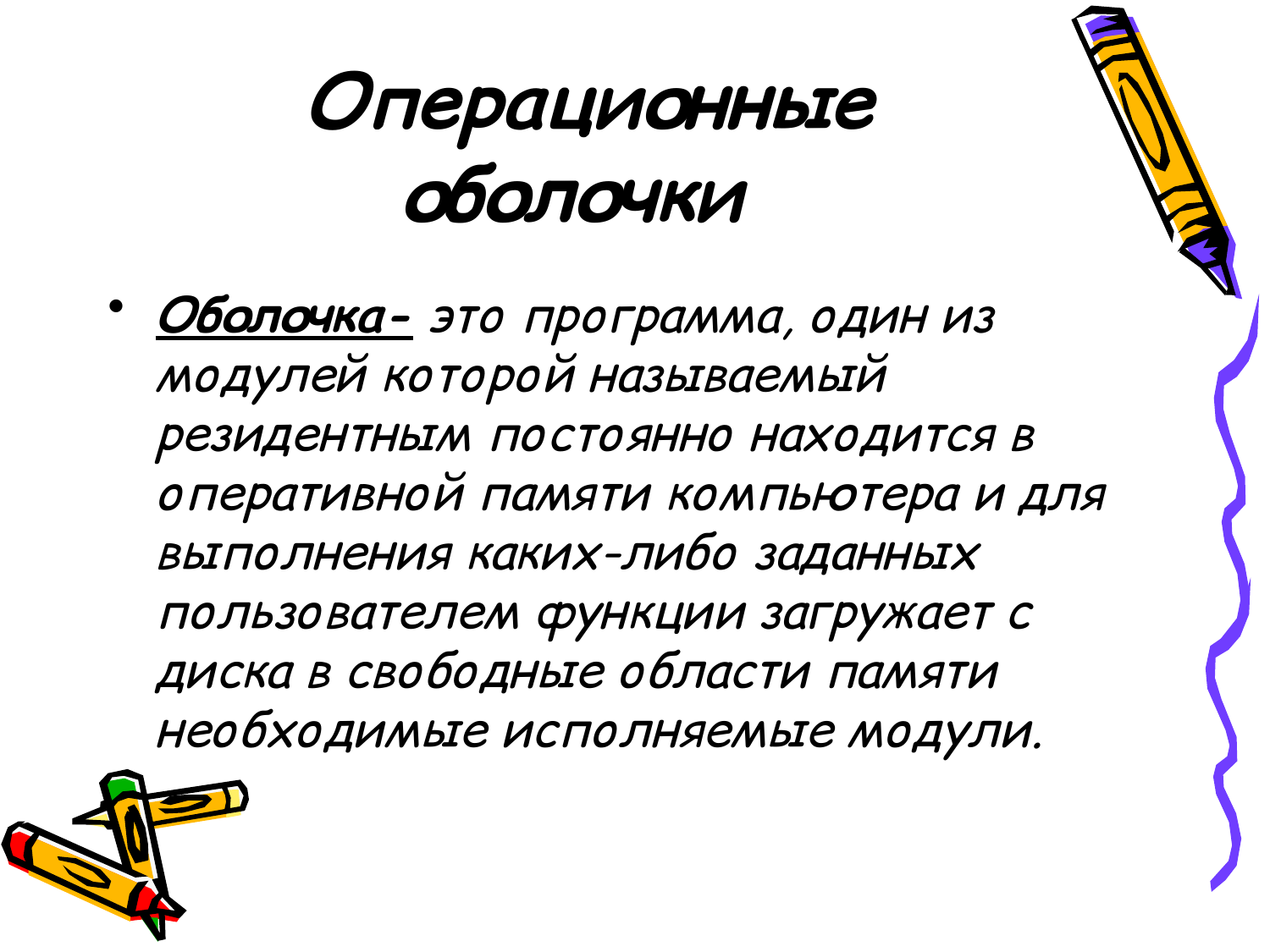

# Операционные оболочки
Оболочка- это программа, один из модулей которой называемый резидентным постоянно находится в оперативной памяти компьютера и для выполнения каких-либо заданных пользователем функции загружает с диска в свободные области памяти необходимые исполняемые модули.